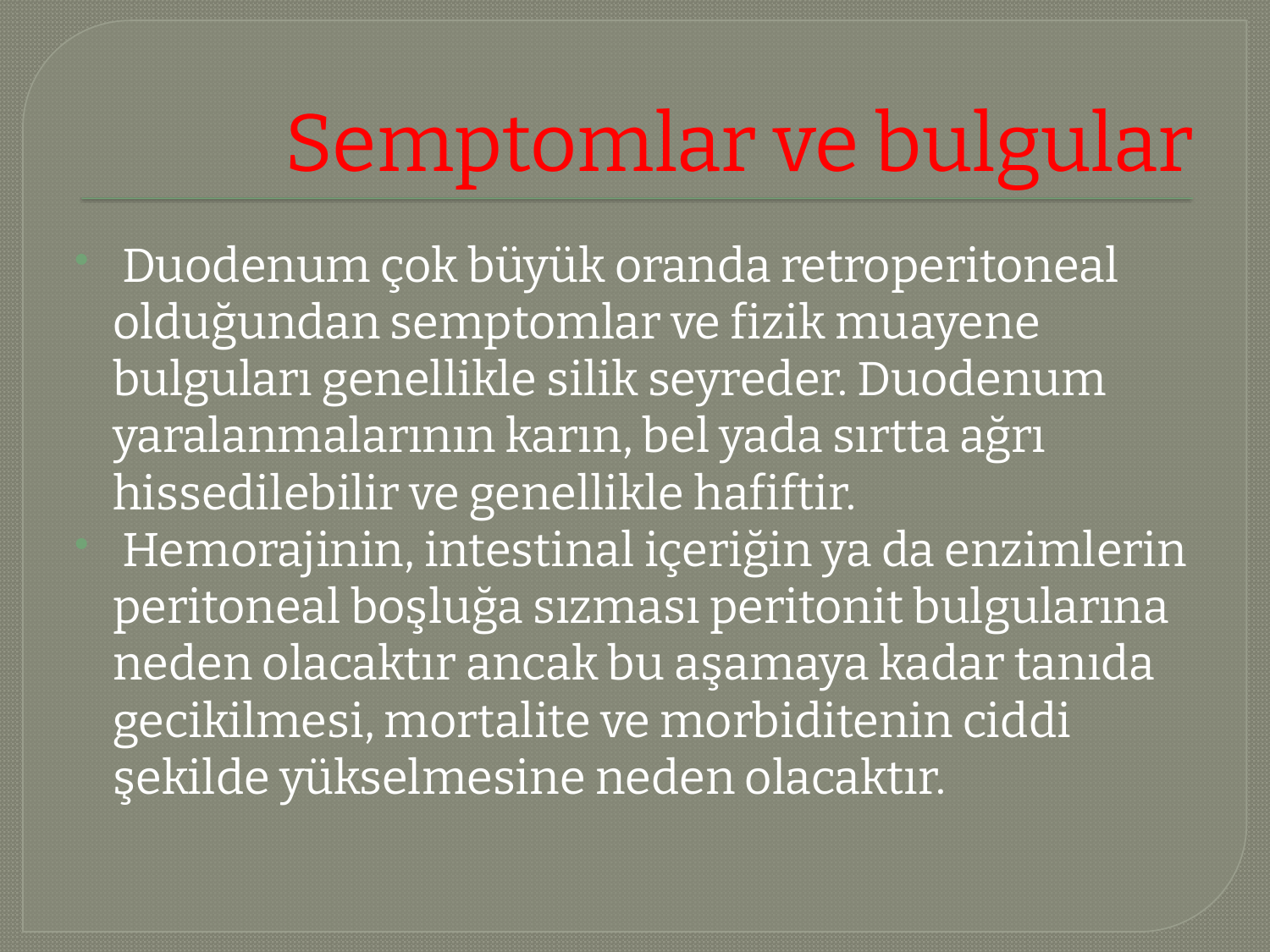

# Semptomlar ve bulgular
 Duodenum çok büyük oranda retroperitoneal olduğundan semptomlar ve fizik muayene bulguları genellikle silik seyreder. Duodenum yaralanmalarının karın, bel yada sırtta ağrı hissedilebilir ve genellikle hafiftir.
 Hemorajinin, intestinal içeriğin ya da enzimlerin peritoneal boşluğa sızması peritonit bulgularına neden olacaktır ancak bu aşamaya kadar tanıda gecikilmesi, mortalite ve morbiditenin ciddi şekilde yükselmesine neden olacaktır.